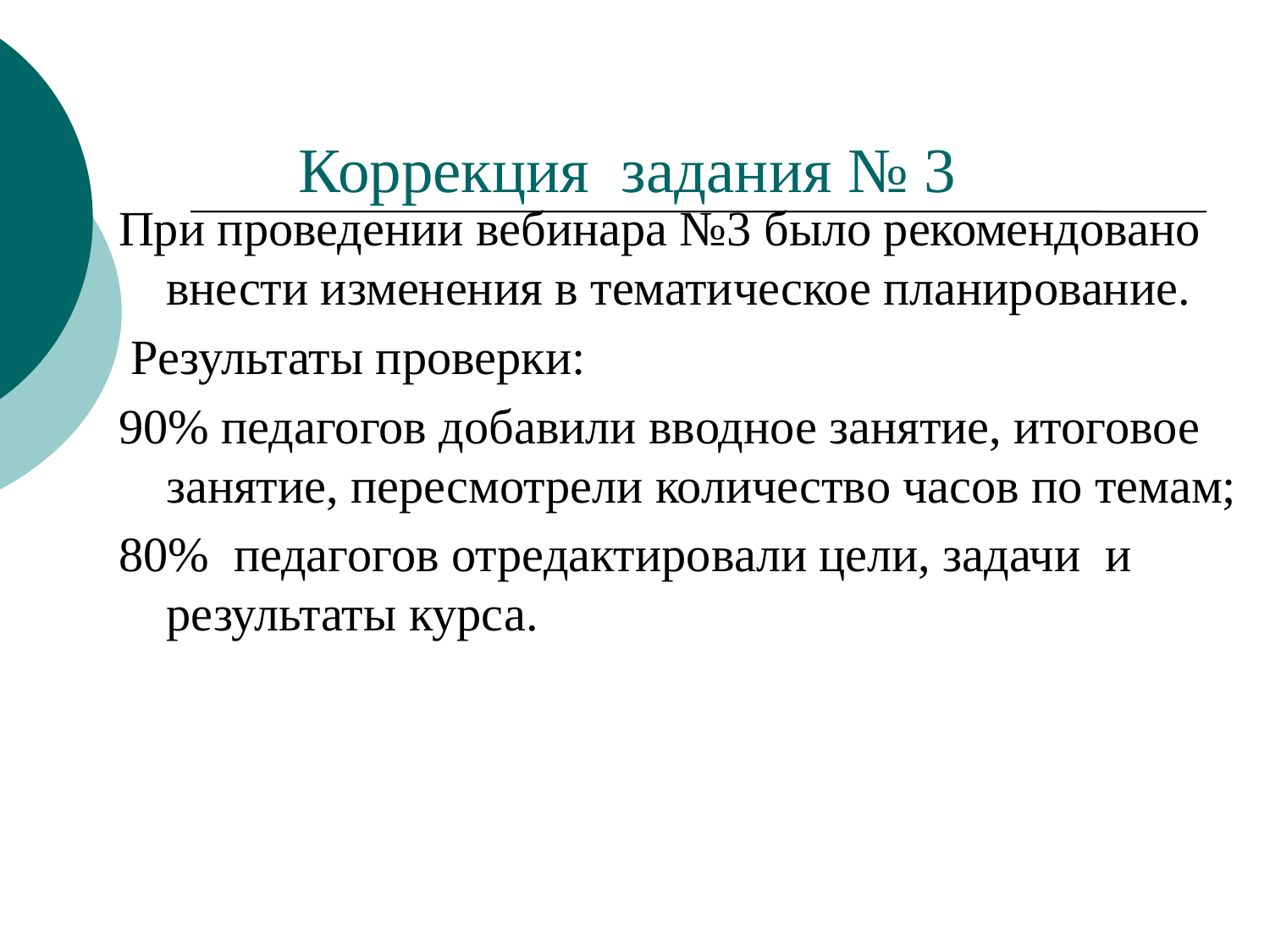

Коррекция  задания № 3
При проведении вебинара №3 было рекомендовано внести изменения в тематическое планирование.
 Результаты проверки:
90% педагогов добавили вводное занятие, итоговое занятие, пересмотрели количество часов по темам;
80%  педагогов отредактировали цели, задачи  и результаты курса.